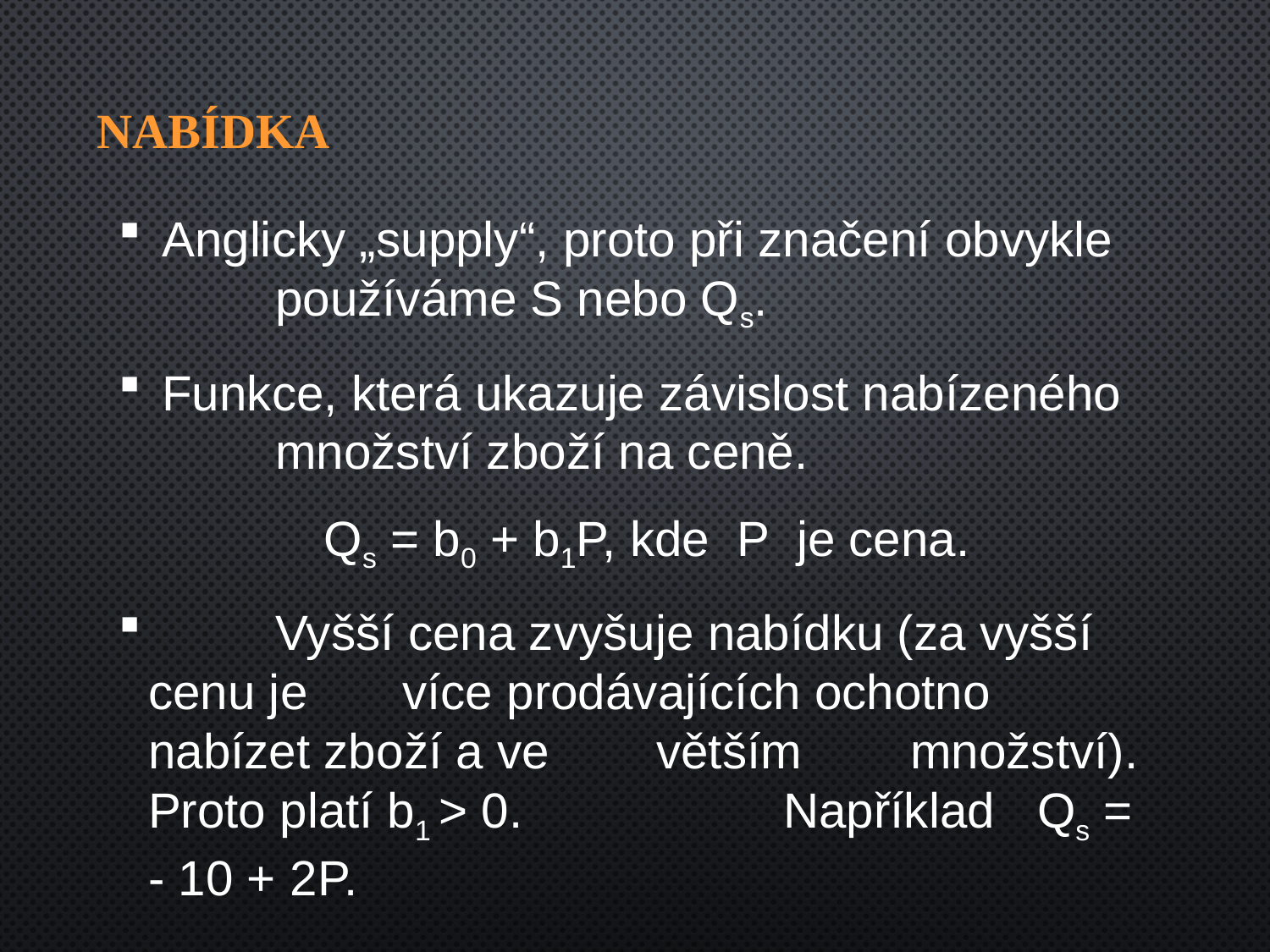

# Nabídka
 Anglicky „supply“, proto při značení obvykle	používáme S nebo Qs.
 Funkce, která ukazuje závislost nabízeného 	množství zboží na ceně.
 Qs = b0 + b1P, kde  P  je cena.
 	Vyšší cena zvyšuje nabídku (za vyšší cenu je     	více prodávajících ochotno nabízet zboží a ve 	větším 	množství). Proto platí b1 > 0.  		Například 	Qs = - 10 + 2P.